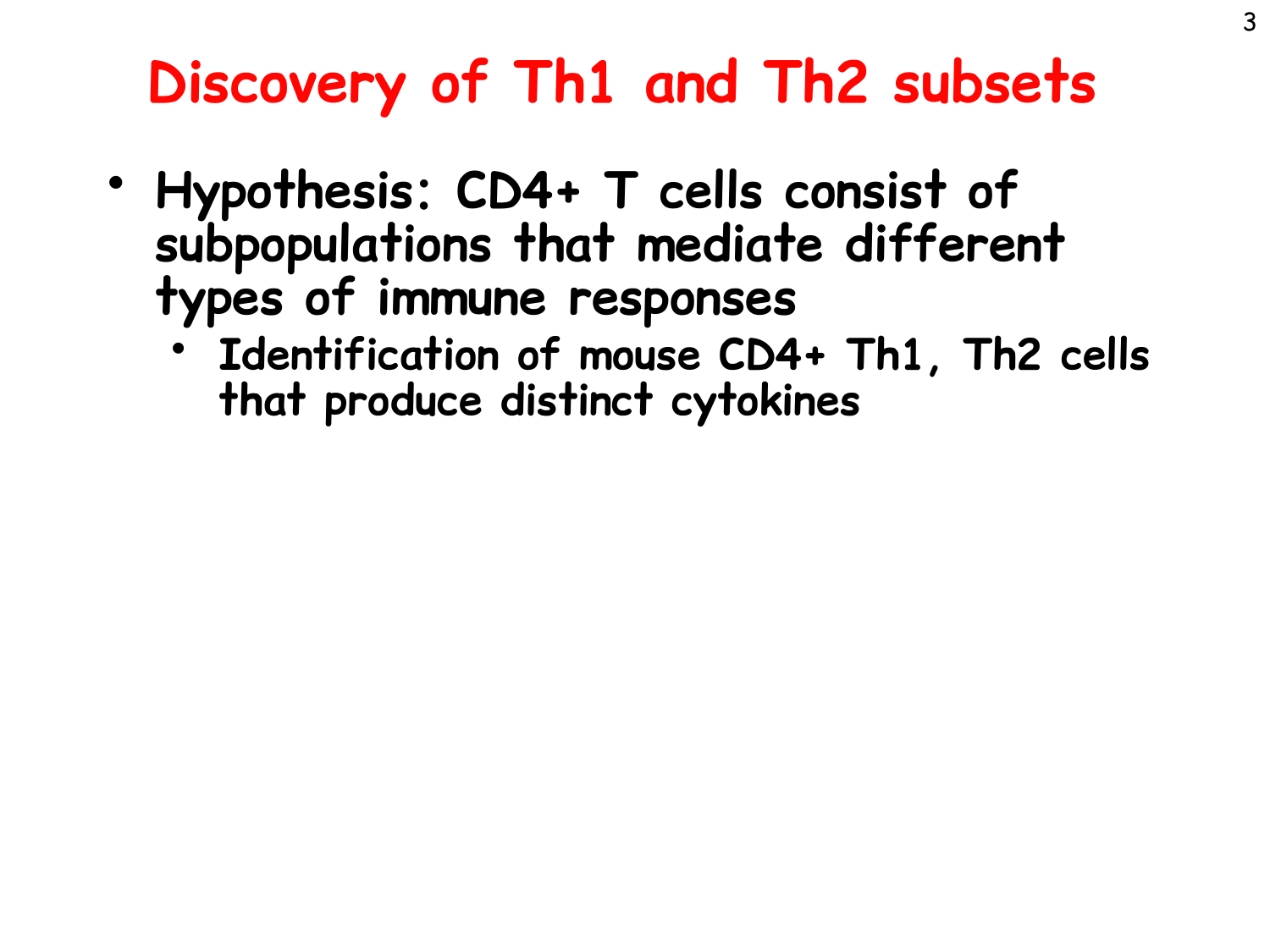

Discovery of Th1 and Th2 subsets
3
Hypothesis: CD4+ T cells consist of subpopulations that mediate different types of immune responses
Identification of mouse CD4+ Th1, Th2 cells that produce distinct cytokines